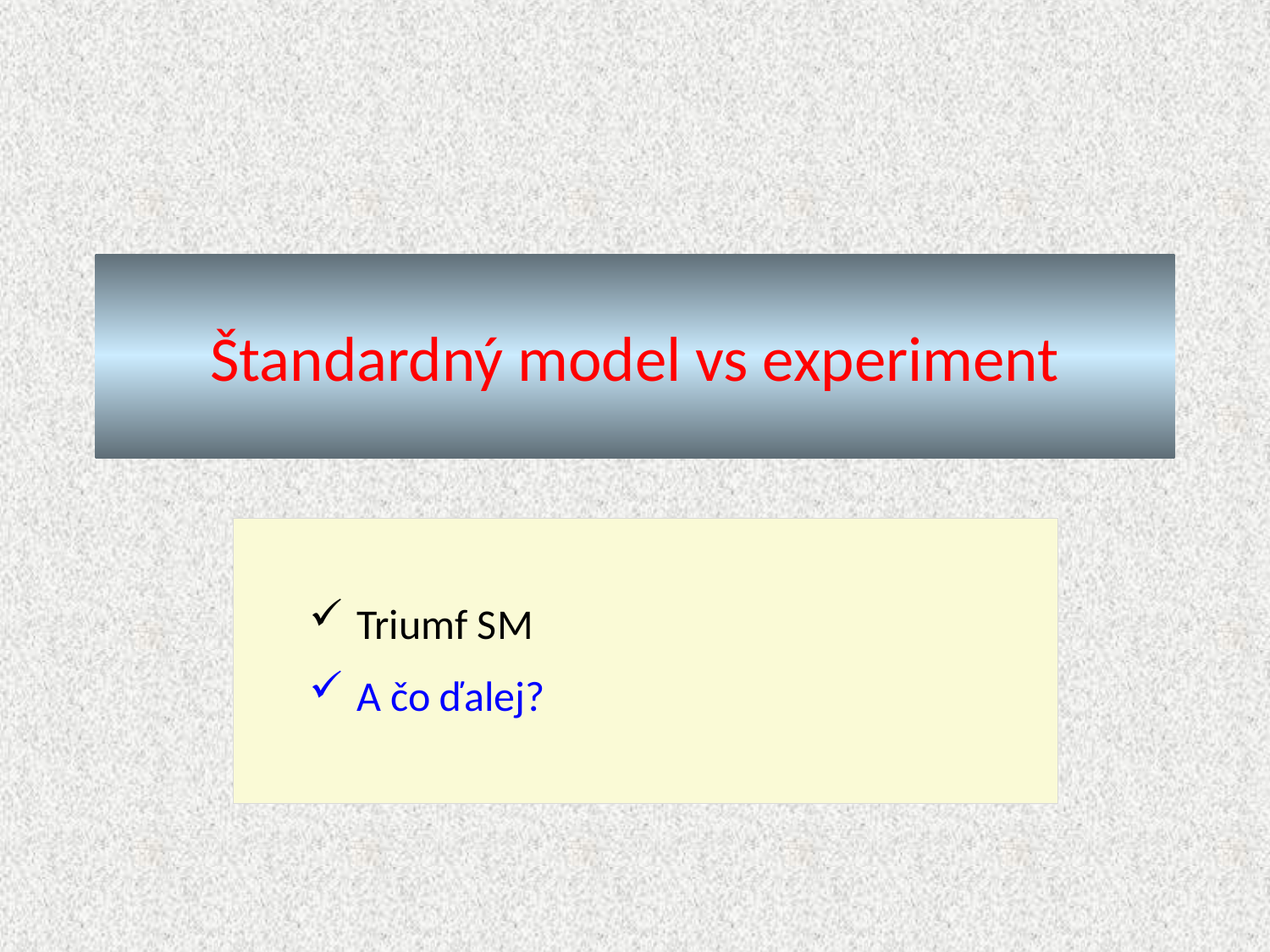

# Štandardný model vs experiment

Triumf SM
A čo ďalej?